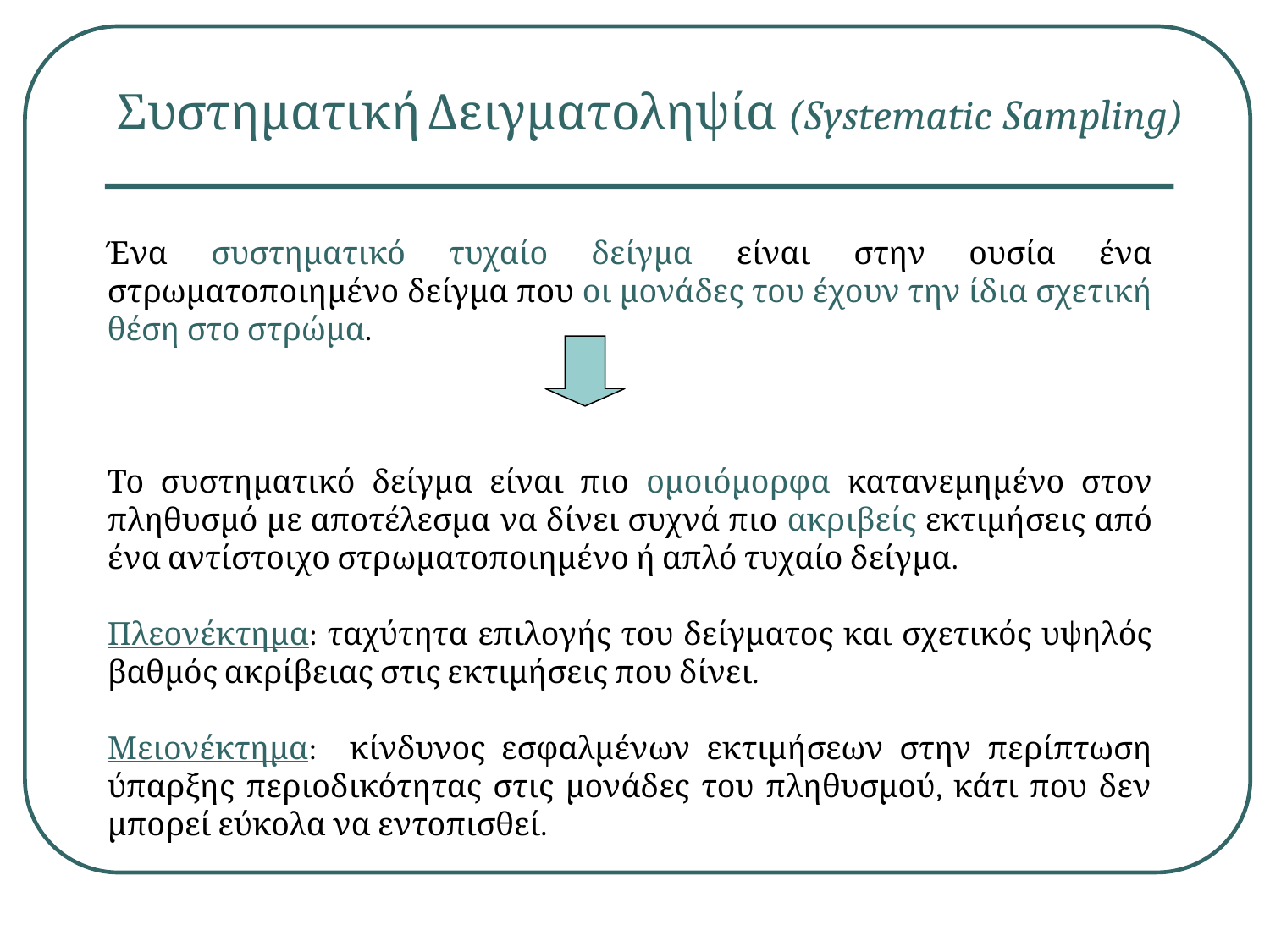

Συστηματική Δειγματοληψία (Systematic Sampling)
Ένα συστηματικό τυχαίο δείγμα είναι στην ουσία ένα στρωματοποιημένο δείγμα που οι μονάδες του έχουν την ίδια σχετική θέση στο στρώμα.

Το συστηματικό δείγμα είναι πιο ομοιόμορφα κατανεμημένο στον πληθυσμό με αποτέλεσμα να δίνει συχνά πιο ακριβείς εκτιμήσεις από ένα αντίστοιχο στρωματοποιημένο ή απλό τυχαίο δείγμα.

Πλεονέκτημα: ταχύτητα επιλογής του δείγματος και σχετικός υψηλός βαθμός ακρίβειας στις εκτιμήσεις που δίνει.

Μειονέκτημα:  κίνδυνος εσφαλμένων εκτιμήσεων στην περίπτωση ύπαρξης περιοδικότητας στις μονάδες του πληθυσμού, κάτι που δεν μπορεί εύκολα να εντοπισθεί.